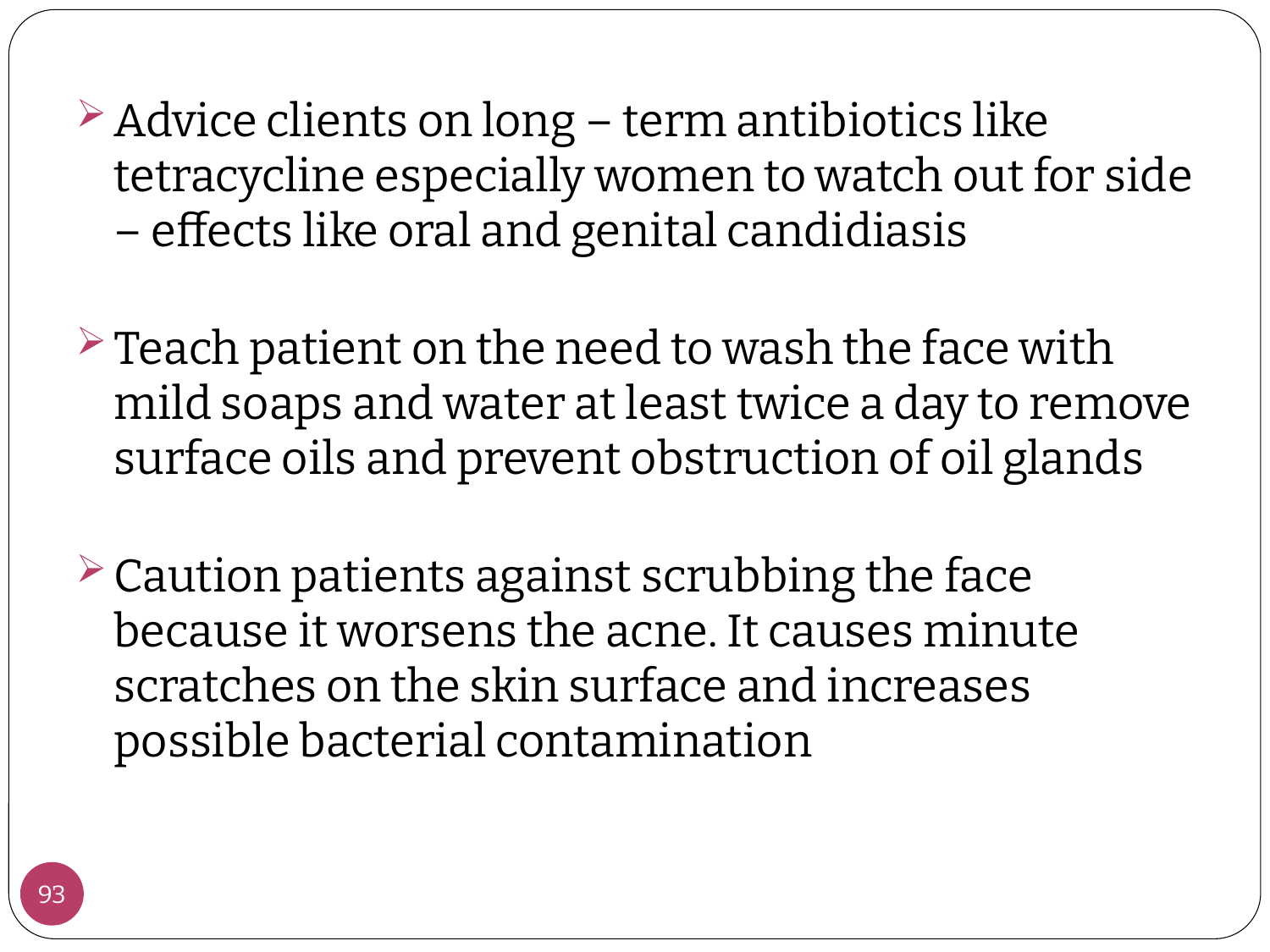

Advice clients on long – term antibiotics like tetracycline especially women to watch out for side – effects like oral and genital candidiasis

Teach patient on the need to wash the face with mild soaps and water at least twice a day to remove surface oils and prevent obstruction of oil glands

Caution patients against scrubbing the face because it worsens the acne. It causes minute scratches on the skin surface and increases possible bacterial contamination

93